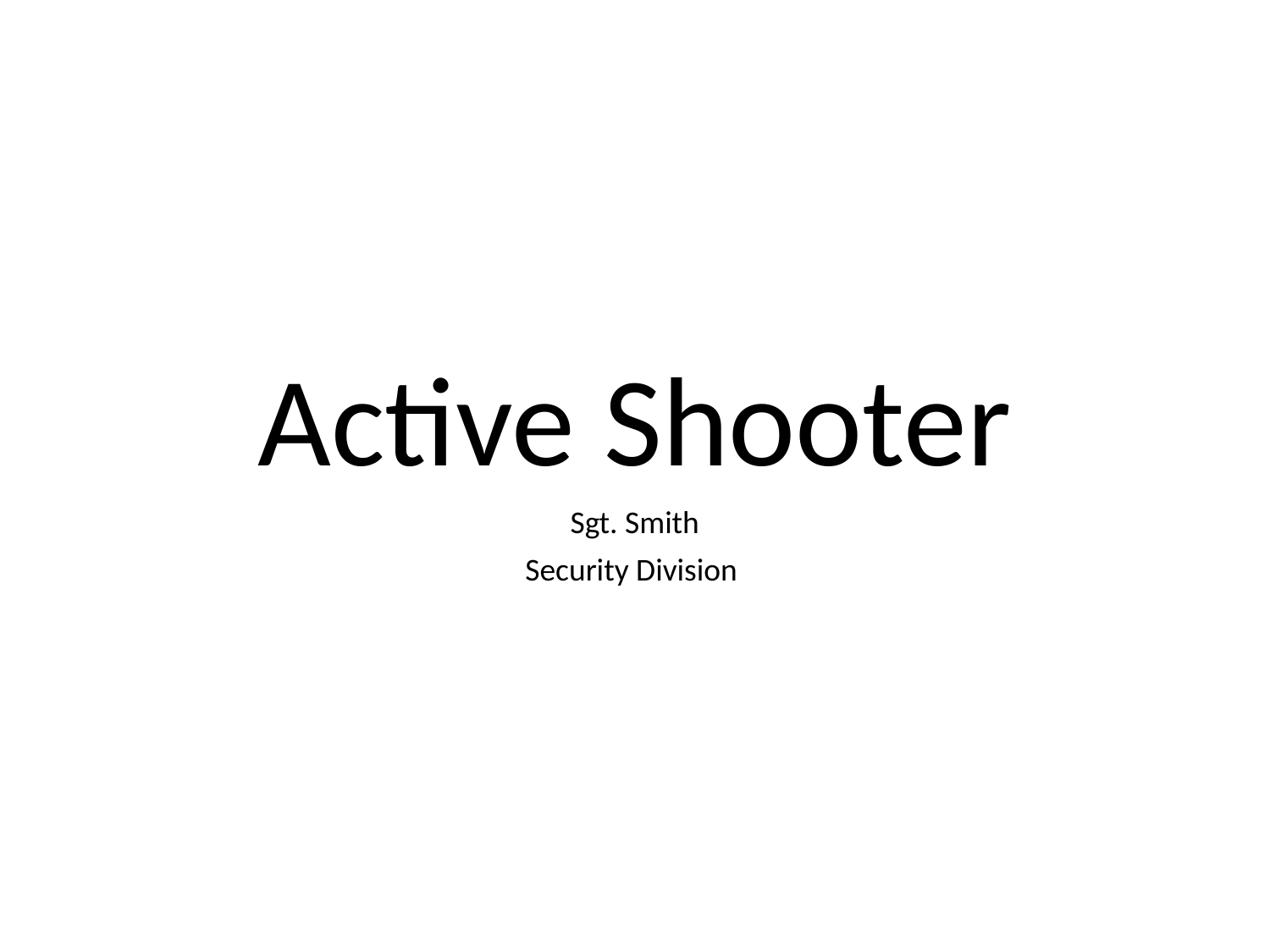

# Active Shooter
Sgt. Smith
Security Division